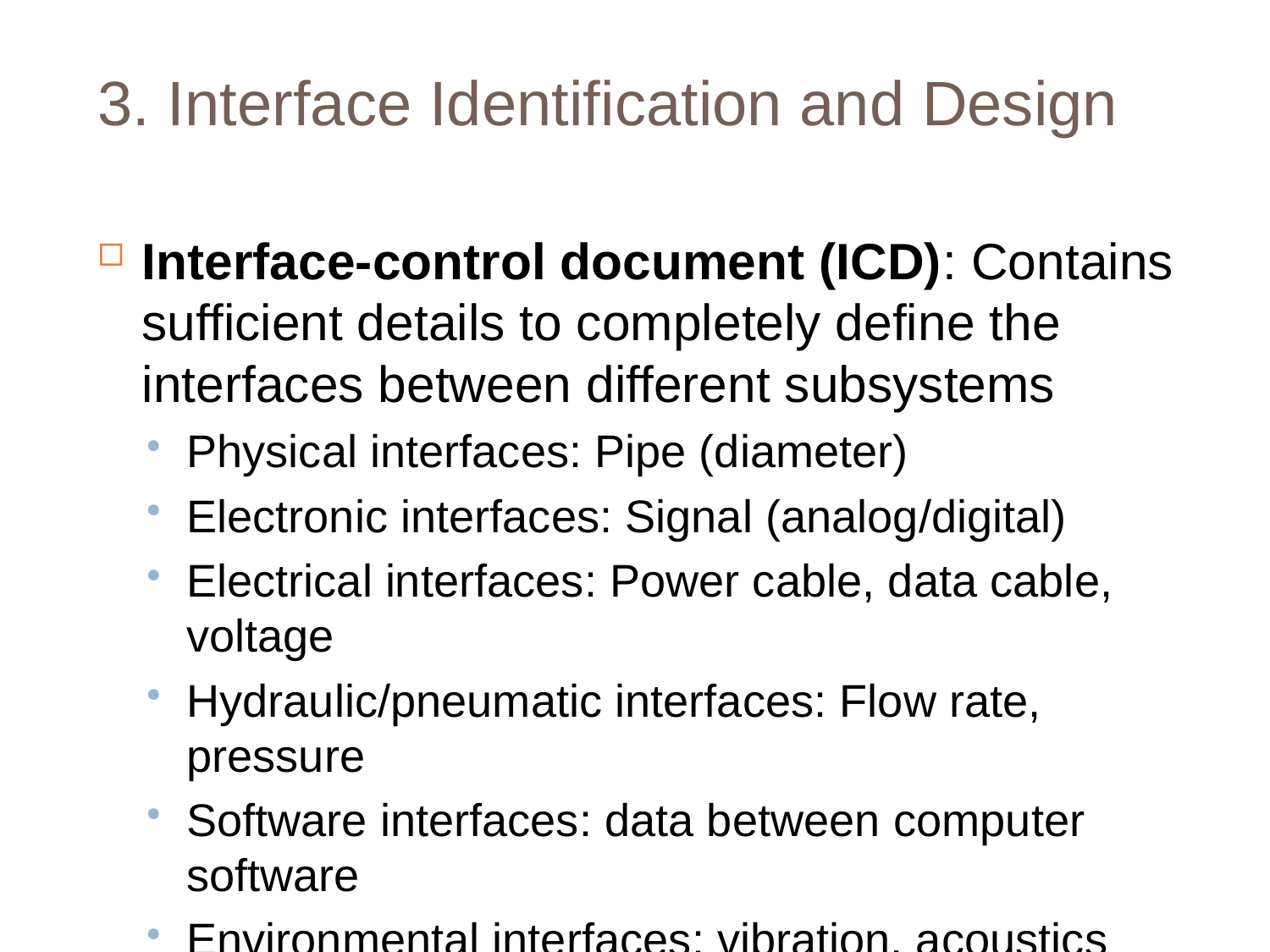

# 3. Interface Identification and Design
Interface-control document (ICD): Contains sufficient details to completely define the interfaces between different subsystems
Physical interfaces: Pipe (diameter)
Electronic interfaces: Signal (analog/digital)
Electrical interfaces: Power cable, data cable, voltage
Hydraulic/pneumatic interfaces: Flow rate, pressure
Software interfaces: data between computer software
Environmental interfaces: vibration, acoustics